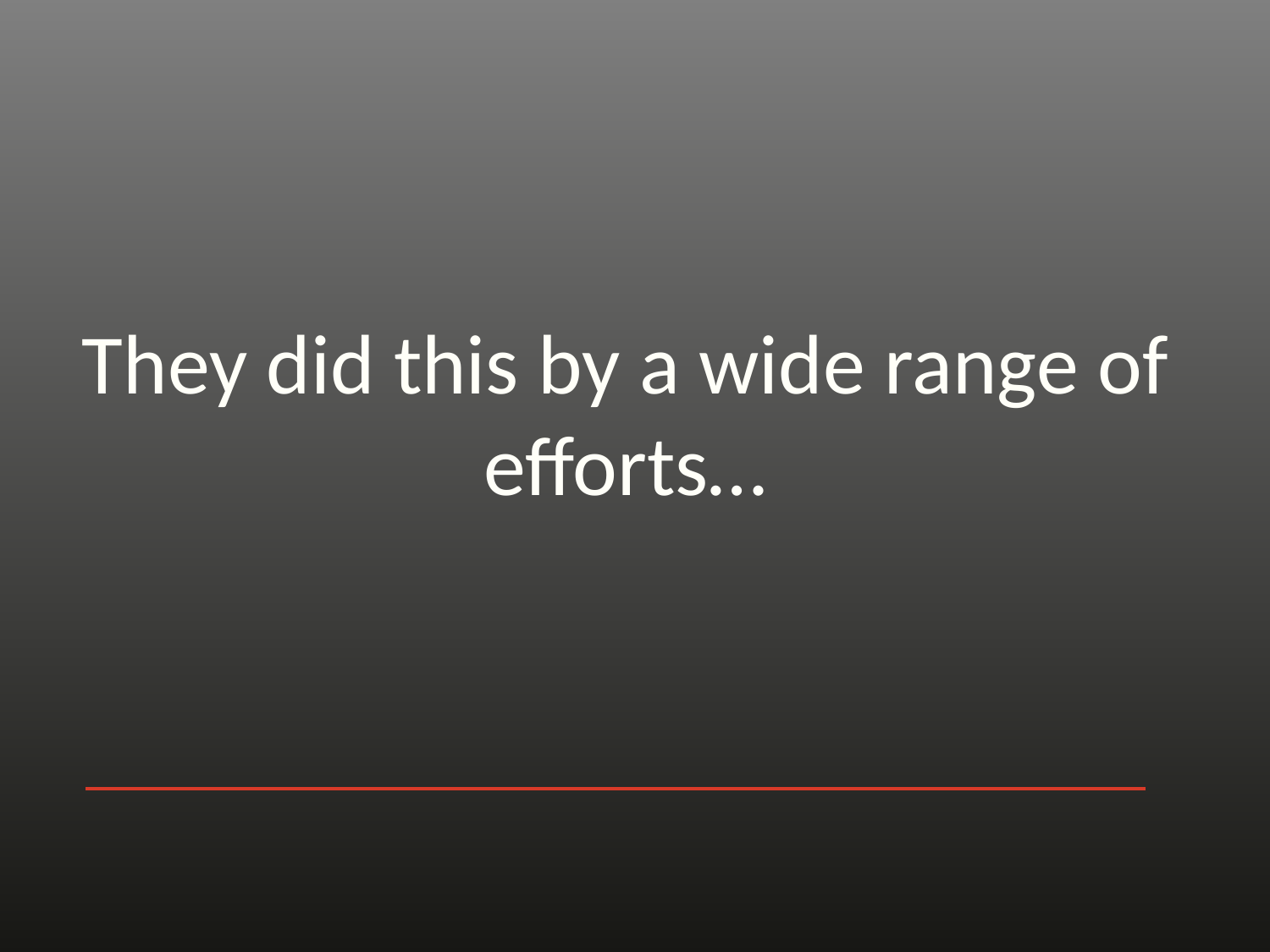

# They did this by a wide range of efforts…